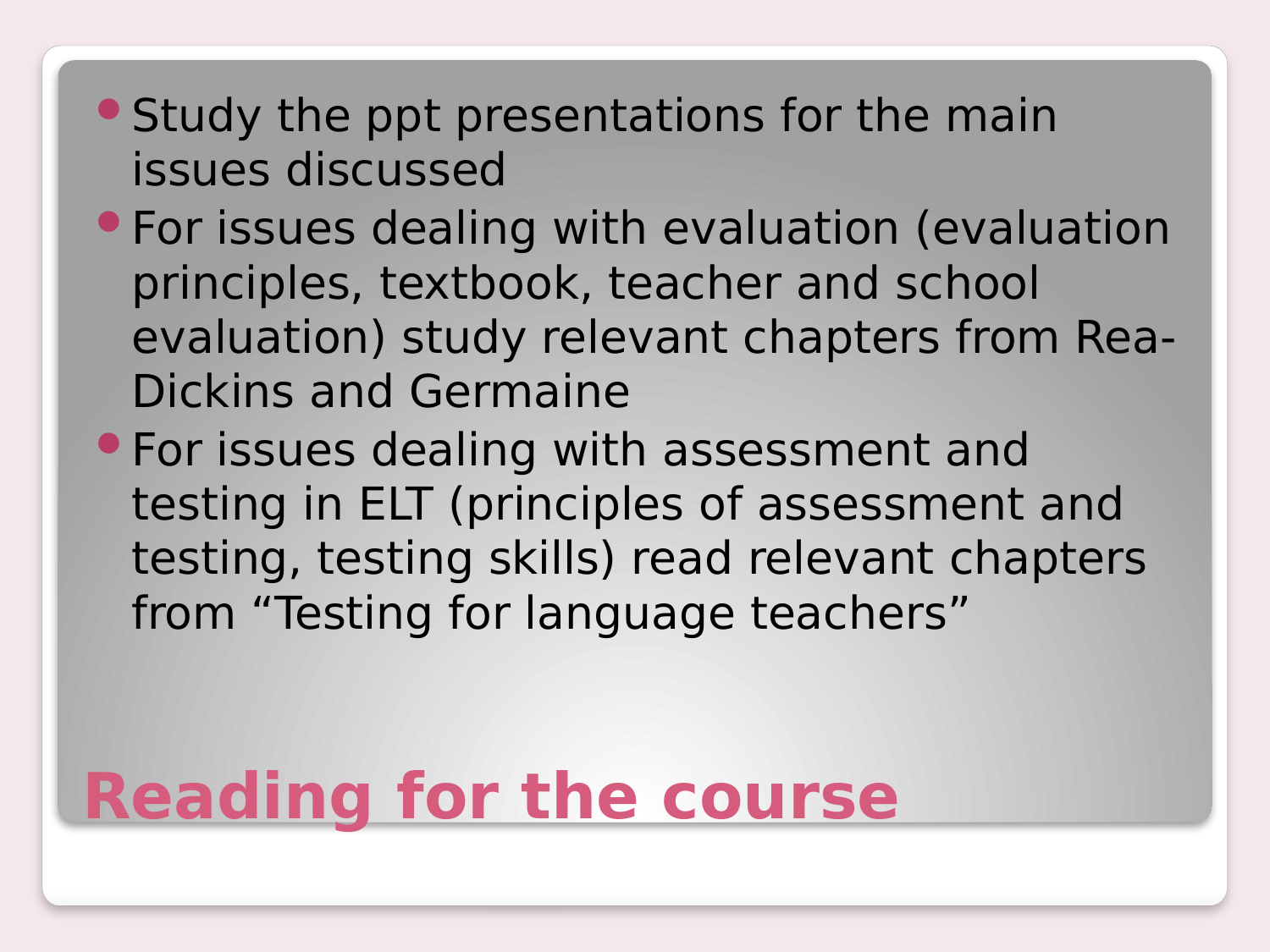

Study the ppt presentations for the main issues discussed
For issues dealing with evaluation (evaluation principles, textbook, teacher and school evaluation) study relevant chapters from Rea-Dickins and Germaine
For issues dealing with assessment and testing in ELT (principles of assessment and testing, testing skills) read relevant chapters from “Testing for language teachers”
# Reading for the course